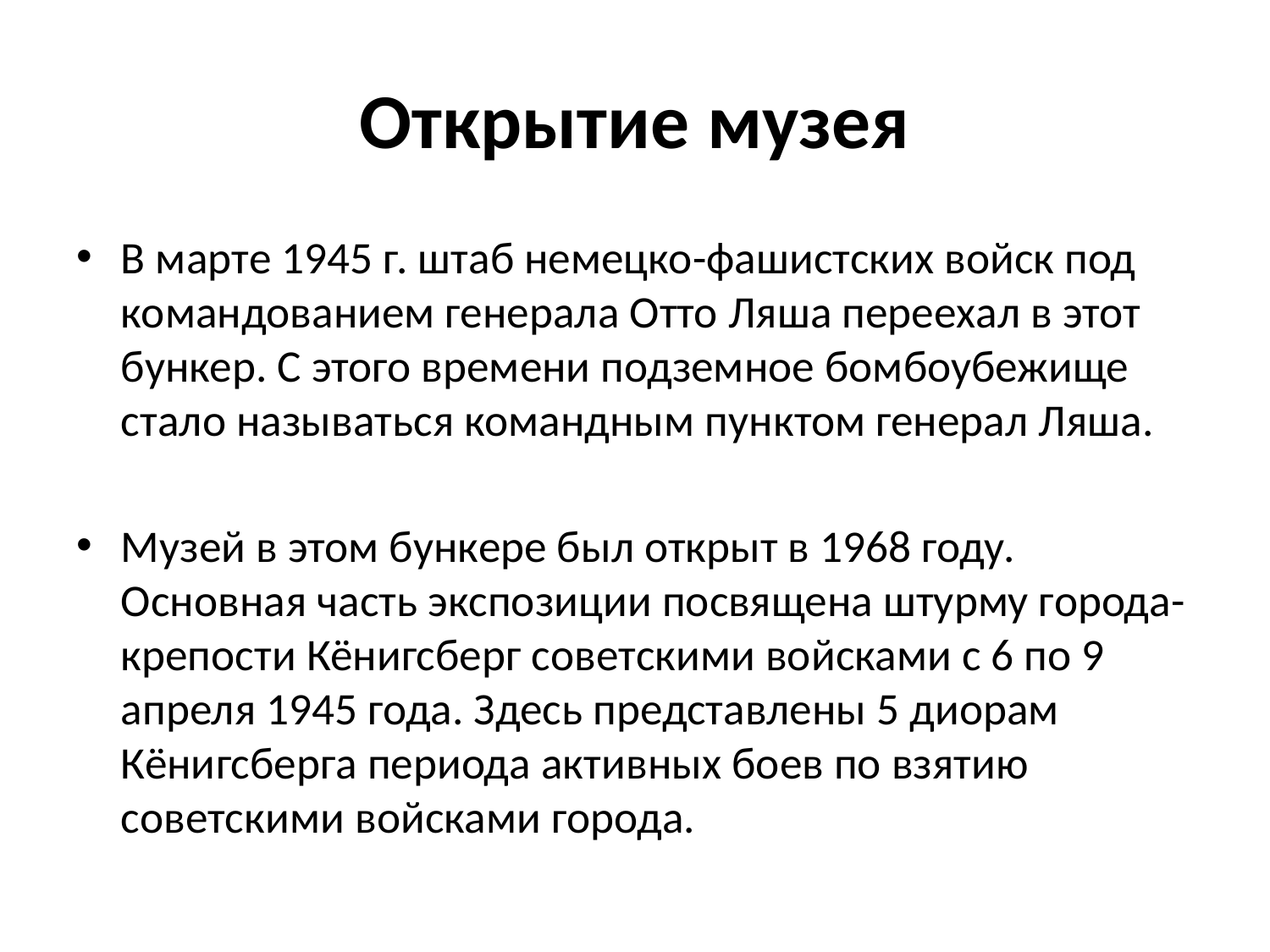

# Открытие музея
В марте 1945 г. штаб немецко-фашистских войск под командованием генерала Отто Ляша переехал в этот бункер. С этого времени подземное бомбоубежище стало называться командным пунктом генерал Ляша.

Музей в этом бункере был открыт в 1968 году. Основная часть экспозиции посвящена штурму города-крепости Кёнигсберг советскими войсками с 6 по 9 апреля 1945 года. Здесь представлены 5 диорам Кёнигсберга периода активных боев по взятию советскими войсками города.